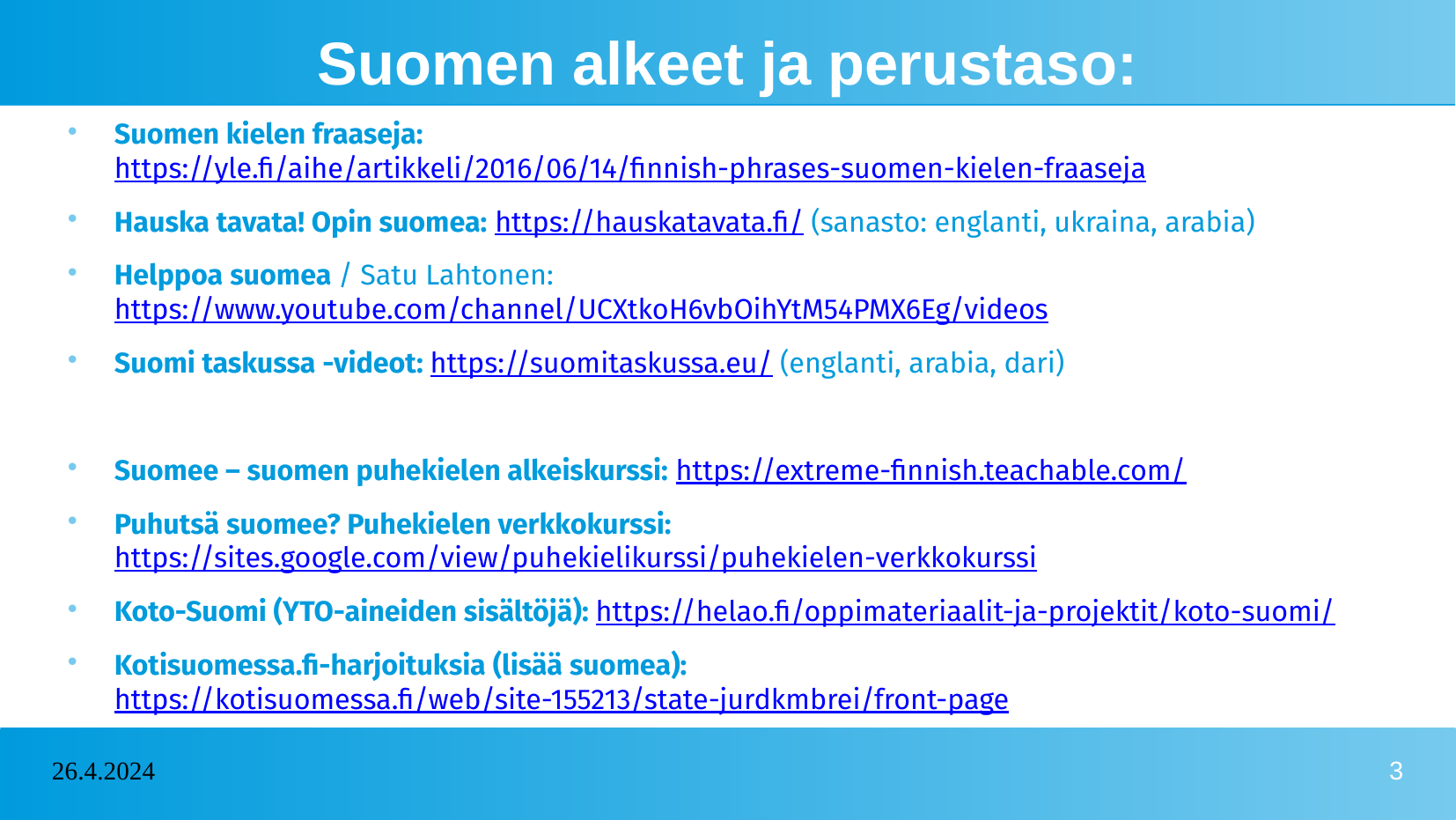

# Suomen alkeet ja perustaso:
Suomen kielen fraaseja: https://yle.fi/aihe/artikkeli/2016/06/14/finnish-phrases-suomen-kielen-fraaseja
Hauska tavata! Opin suomea: https://hauskatavata.fi/ (sanasto: englanti, ukraina, arabia)
Helppoa suomea / Satu Lahtonen: https://www.youtube.com/channel/UCXtkoH6vbOihYtM54PMX6Eg/videos
Suomi taskussa -videot: https://suomitaskussa.eu/ (englanti, arabia, dari)

Suomee – suomen puhekielen alkeiskurssi: https://extreme-finnish.teachable.com/
Puhutsä suomee? Puhekielen verkkokurssi: https://sites.google.com/view/puhekielikurssi/puhekielen-verkkokurssi
Koto-Suomi (YTO-aineiden sisältöjä): https://helao.fi/oppimateriaalit-ja-projektit/koto-suomi/
Kotisuomessa.fi-harjoituksia (lisää suomea): https://kotisuomessa.fi/web/site-155213/state-jurdkmbrei/front-page

26.4.2024
3